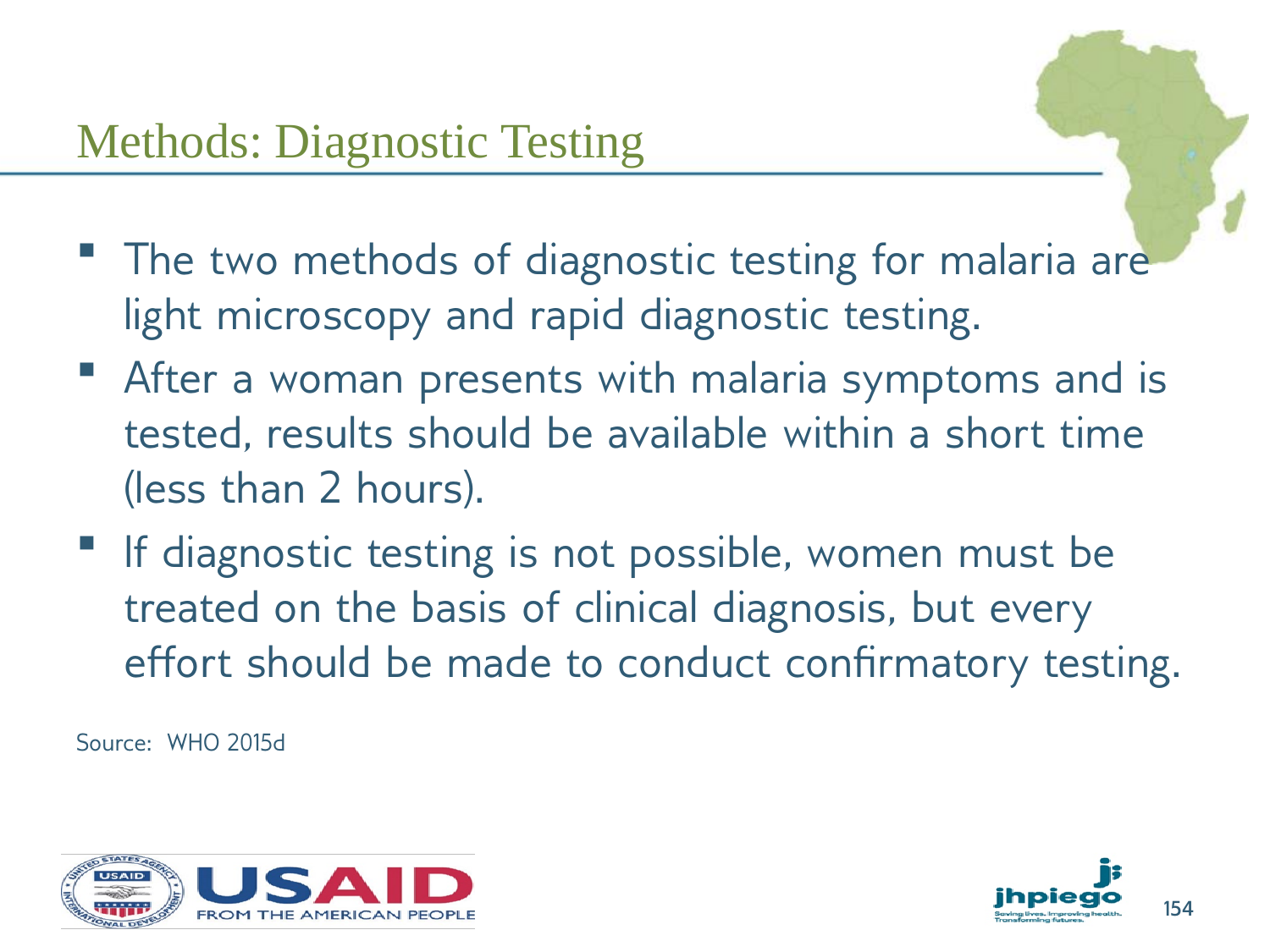

# Methods: Diagnostic Testing
The two methods of diagnostic testing for malaria are light microscopy and rapid diagnostic testing.
After a woman presents with malaria symptoms and is tested, results should be available within a short time
(less than 2 hours).
If diagnostic testing is not possible, women must be treated on the basis of clinical diagnosis, but every effort should be made to conduct confirmatory testing.

Source:  WHO 2015d
154